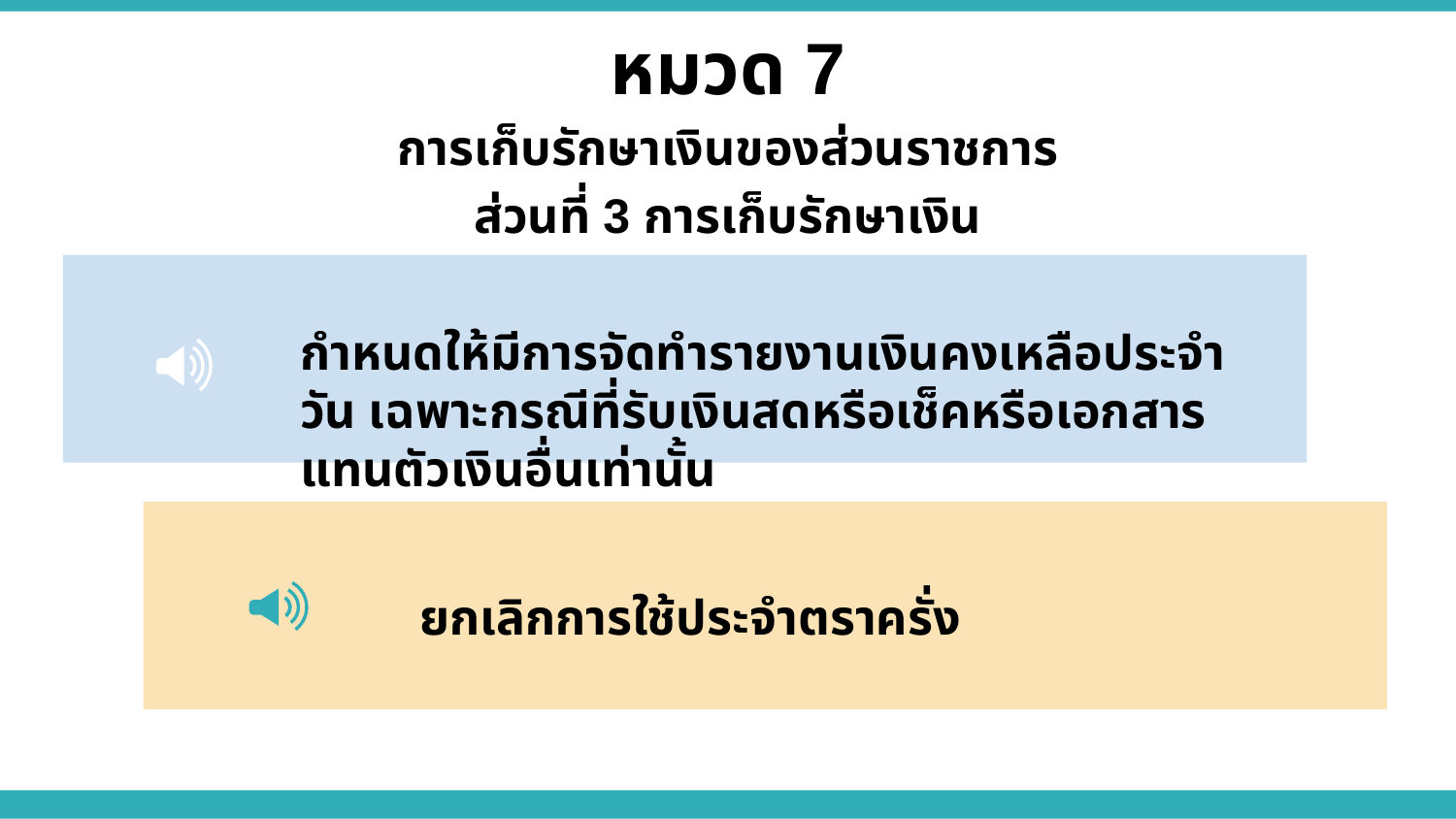

หมวด 7
การเก็บรักษาเงินของส่วนราชการ
ส่วนที่ 3 การเก็บรักษาเงิน

กำหนดให้มีการจัดทำรายงานเงินคงเหลือประจำวัน เฉพาะกรณีที่รับเงินสดหรือเช็คหรือเอกสารแทนตัวเงินอื่นเท่านั้น

ยกเลิกการใช้ประจำตราครั่ง